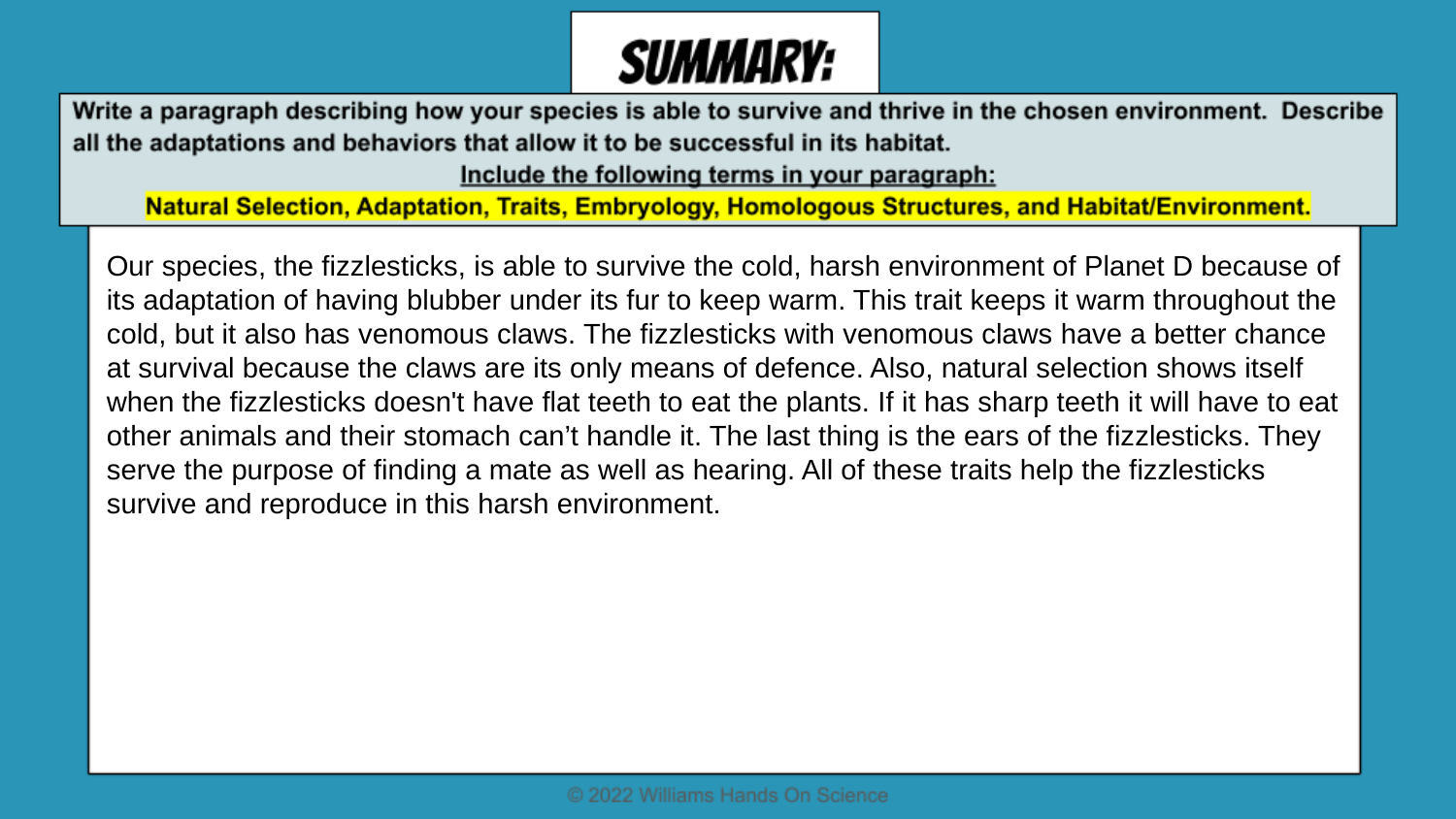

Our species, the fizzlesticks, is able to survive the cold, harsh environment of Planet D because of its adaptation of having blubber under its fur to keep warm. This trait keeps it warm throughout the cold, but it also has venomous claws. The fizzlesticks with venomous claws have a better chance at survival because the claws are its only means of defence. Also, natural selection shows itself when the fizzlesticks doesn't have flat teeth to eat the plants. If it has sharp teeth it will have to eat other animals and their stomach can’t handle it. The last thing is the ears of the fizzlesticks. They serve the purpose of finding a mate as well as hearing. All of these traits help the fizzlesticks survive and reproduce in this harsh environment.